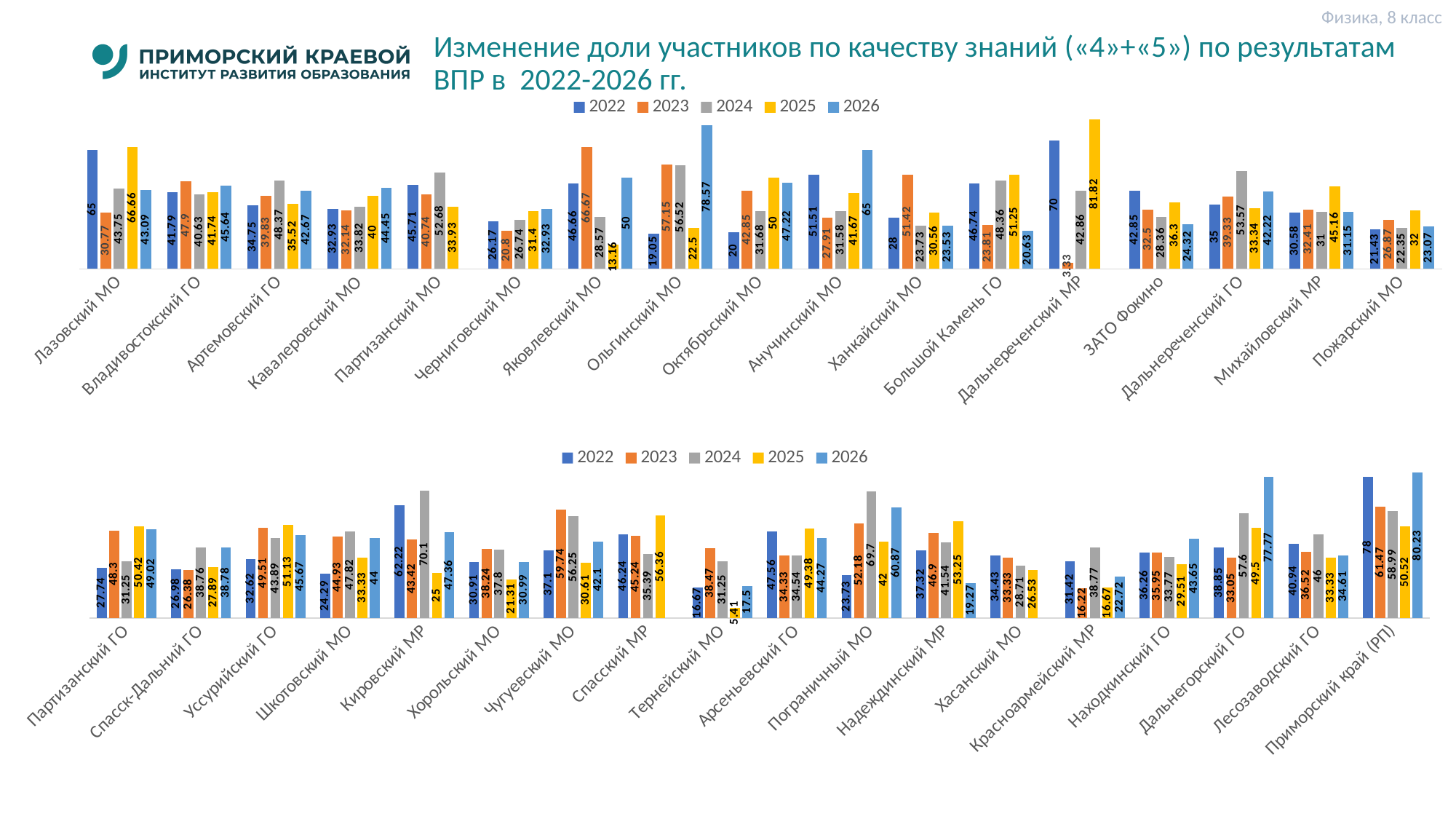

Физика, 8 класс
# Изменение доли участников по качеству знаний («4»+«5») по результатам ВПР в  2022-2026 гг.

### Chart

| Category | 2022 | 2023 | 2024 | 2025 | 2026 |
|---|---|---|---|---|---|
| Лазовский МО | 65.0 | 30.77 | 43.75 | 66.66 | 43.09 |
| Владивостокский ГО | 41.79 | 47.900000000000006 | 40.63 | 41.74 | 45.64 |
| Артемовский ГО | 34.75 | 39.83 | 48.37 | 35.52 | 42.67 |
| Кавалеровский МО | 32.93 | 32.14 | 33.82 | 40.0 | 44.45 |
| Партизанский МО | 45.71 | 40.74 | 52.68 | 33.93 | None |
| Черниговский МО | 26.17 | 20.8 | 26.74 | 31.4 | 32.93 |
| Яковлевский МО | 46.66 | 66.67 | 28.57 | 13.16 | 50.0 |
| Ольгинский МО | 19.05 | 57.150000000000006 | 56.52 | 22.5 | 78.57 |
| Октябрьский МО | 20.0 | 42.85 | 31.68 | 50.0 | 47.22 |
| Анучинский МО | 51.51 | 27.910000000000004 | 31.58 | 41.67 | 65.0 |
| Ханкайский МО | 28.0 | 51.42 | 23.73 | 30.56 | 23.53 |
| Большой Камень ГО | 46.74 | 23.81 | 48.36 | 51.25 | 20.630000000000003 |
| Дальнереченский МР | 70.0 | 3.33 | 42.86 | 81.82 | None |
| ЗАТО Фокино | 42.85 | 32.5 | 28.36 | 36.3 | 24.32 |
| Дальнереченский ГО | 35.0 | 39.33 | 53.57 | 33.34 | 42.22 |
| Михайловский МР | 30.580000000000002 | 32.410000000000004 | 31.0 | 45.160000000000004 | 31.15 |
| Пожарский МО | 21.43 | 26.869999999999997 | 22.35 | 32.0 | 23.07 |

### Chart

| Category | 2022 | 2023 | 2024 | 2025 | 2026 |
|---|---|---|---|---|---|
| Партизанский ГО | 27.74 | 48.3 | 31.25 | 50.42 | 49.019999999999996 |
| Спасск-Дальний ГО | 26.98 | 26.380000000000003 | 38.760000000000005 | 27.89 | 38.78 |
| Уссурийский ГО | 32.62 | 49.51 | 43.89 | 51.13 | 45.67 |
| Шкотовский МО | 24.29 | 44.93 | 47.82 | 33.33 | 44.0 |
| Кировский МР | 62.22 | 43.419999999999995 | 70.1 | 25.0 | 47.36 |
| Хорольский МО | 30.91 | 38.239999999999995 | 37.8 | 21.31 | 30.99 |
| Чугуевский МО | 37.1 | 59.74 | 56.25 | 30.61 | 42.1 |
| Спасский МР | 46.239999999999995 | 45.24 | 35.39 | 56.36 | None |
| Тернейский МО | 16.67 | 38.47 | 31.25 | 5.41 | 17.5 |
| Арсеньевский ГО | 47.56 | 34.33 | 34.54 | 49.38 | 44.27 |
| Пограничный МО | 23.73 | 52.17999999999999 | 69.7 | 42.0 | 60.870000000000005 |
| Надеждинский МР | 37.32 | 46.9 | 41.54 | 53.25 | 19.27 |
| Хасанский МО | 34.43 | 33.33 | 28.71 | 26.53 | None |
| Красноармейский МР | 31.42 | 16.22 | 38.769999999999996 | 16.67 | 22.72 |
| Находкинский ГО | 36.260000000000005 | 35.95 | 33.77 | 29.51 | 43.650000000000006 |
| Дальнегорский ГО | 38.85 | 33.05 | 57.599999999999994 | 49.5 | 77.77 |
| Лесозаводский ГО | 40.94 | 36.519999999999996 | 46.0 | 33.33 | 34.61 |
| Приморский край (РП) | 78.0 | 61.47 | 58.99 | 50.52 | 80.22999999999999 |